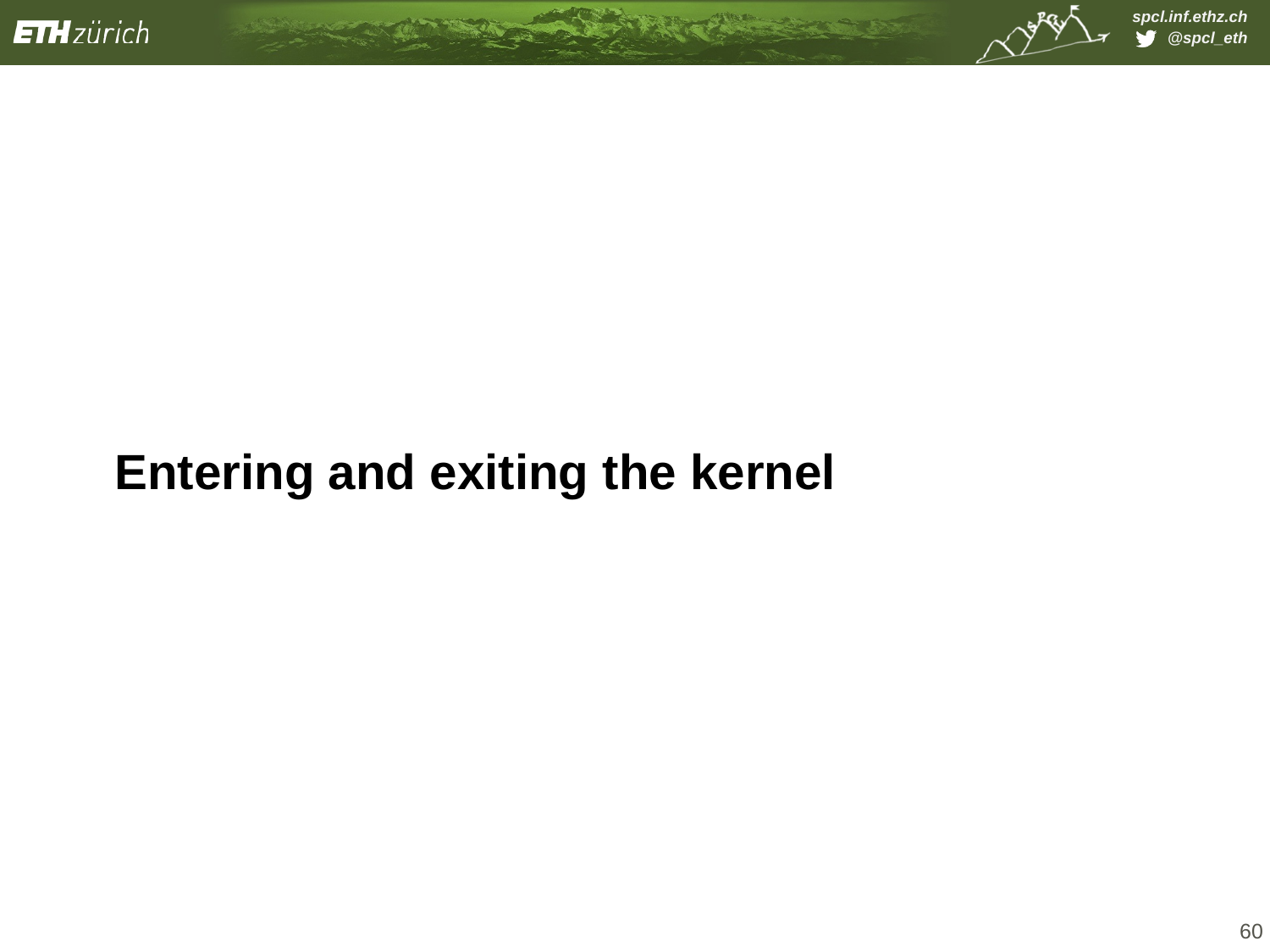

# Entering and exiting the kernel

60